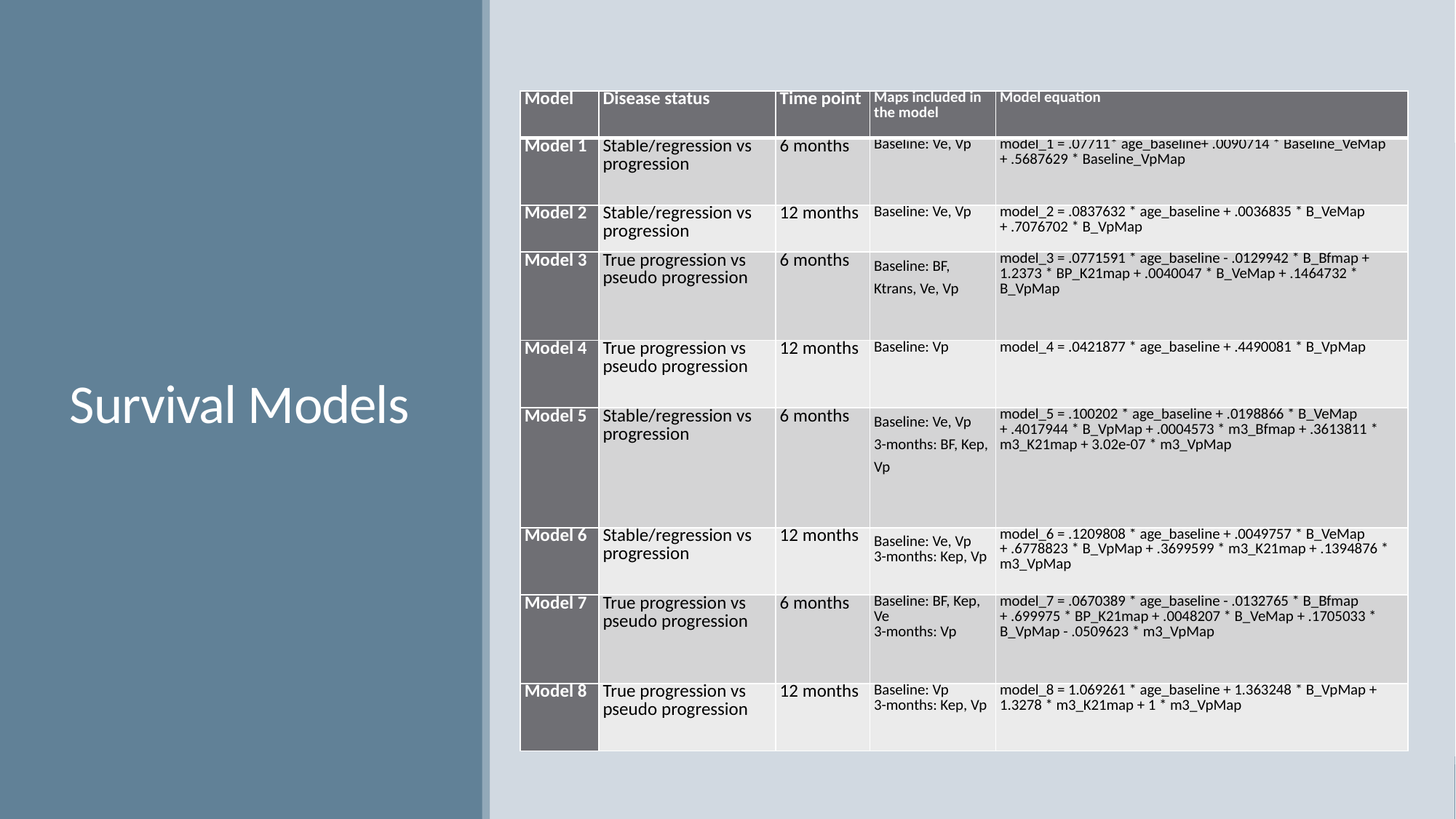

# Survival Models
| Model | Disease status | Time point | Maps included in the model | Model equation |
| --- | --- | --- | --- | --- |
| Model 1 | Stable/regression vs progression | 6 months | Baseline: Ve, Vp | model\_1 = .07711\* age\_baseline+ .0090714 \* Baseline\_VeMap + .5687629 \* Baseline\_VpMap |
| Model 2 | Stable/regression vs progression | 12 months | Baseline: Ve, Vp | model\_2 = .0837632 \* age\_baseline + .0036835 \* B\_VeMap + .7076702 \* B\_VpMap |
| Model 3 | True progression vs pseudo progression | 6 months | Baseline: BF, Ktrans, Ve, Vp | model\_3 = .0771591 \* age\_baseline - .0129942 \* B\_Bfmap + 1.2373 \* BP\_K21map + .0040047 \* B\_VeMap + .1464732 \* B\_VpMap |
| Model 4 | True progression vs pseudo progression | 12 months | Baseline: Vp | model\_4 = .0421877 \* age\_baseline + .4490081 \* B\_VpMap |
| Model 5 | Stable/regression vs progression | 6 months | Baseline: Ve, Vp 3-months: BF, Kep, Vp | model\_5 = .100202 \* age\_baseline + .0198866 \* B\_VeMap + .4017944 \* B\_VpMap + .0004573 \* m3\_Bfmap + .3613811 \* m3\_K21map + 3.02e-07 \* m3\_VpMap |
| Model 6 | Stable/regression vs progression | 12 months | Baseline: Ve, Vp 3-months: Kep, Vp | model\_6 = .1209808 \* age\_baseline + .0049757 \* B\_VeMap + .6778823 \* B\_VpMap + .3699599 \* m3\_K21map + .1394876 \* m3\_VpMap |
| Model 7 | True progression vs pseudo progression | 6 months | Baseline: BF, Kep, Ve 3-months: Vp | model\_7 = .0670389 \* age\_baseline - .0132765 \* B\_Bfmap + .699975 \* BP\_K21map + .0048207 \* B\_VeMap + .1705033 \* B\_VpMap - .0509623 \* m3\_VpMap |
| Model 8 | True progression vs pseudo progression | 12 months | Baseline: Vp 3-months: Kep, Vp | model\_8 = 1.069261 \* age\_baseline + 1.363248 \* B\_VpMap + 1.3278 \* m3\_K21map + 1 \* m3\_VpMap |